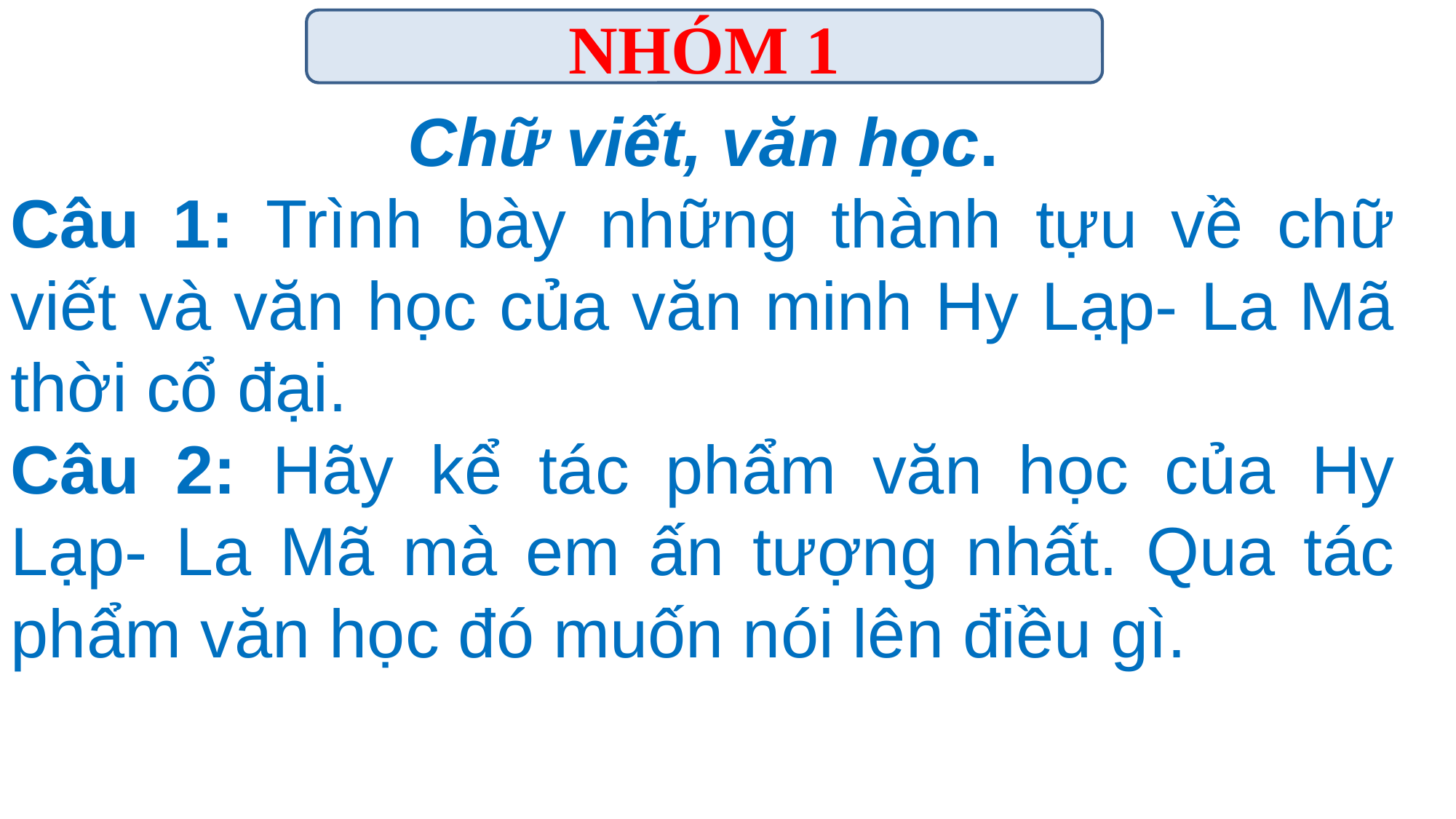

NHÓM 1
Chữ viết, văn học.
Câu 1: Trình bày những thành tựu về chữ viết và văn học của văn minh Hy Lạp- La Mã thời cổ đại.
Câu 2: Hãy kể tác phẩm văn học của Hy Lạp- La Mã mà em ấn tượng nhất. Qua tác phẩm văn học đó muốn nói lên điều gì.